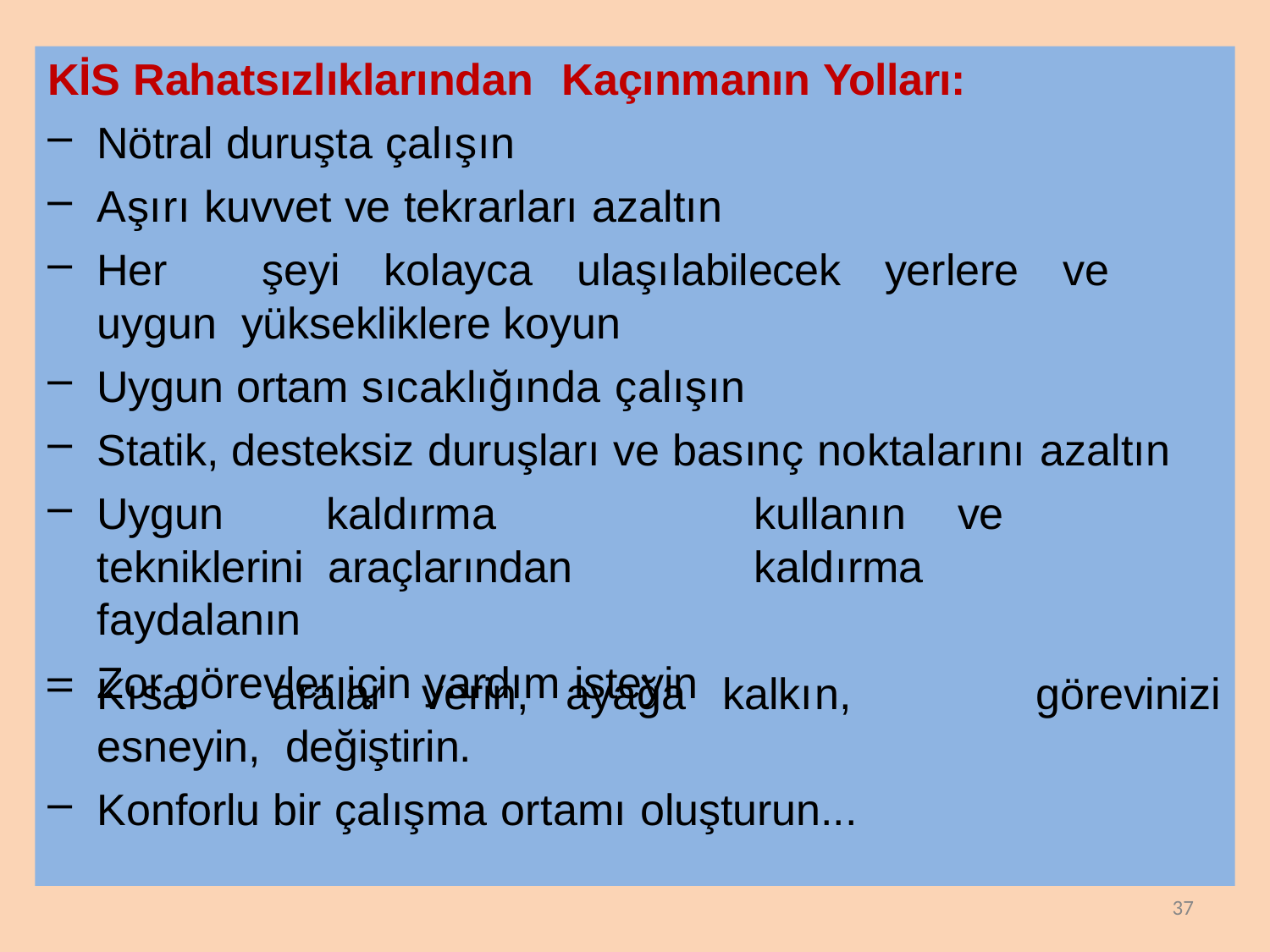

KİS Rahatsızlıklarından	Kaçınmanın Yolları:
Nötral duruşta çalışın
Aşırı kuvvet ve tekrarları azaltın
Her	şeyi	kolayca	ulaşılabilecek	yerlere	ve	uygun  yüksekliklere koyun
Uygun ortam sıcaklığında çalışın
Statik, desteksiz duruşları ve basınç noktalarını azaltın

Uygun	kaldırma	tekniklerini  araçlarından faydalanın
Zor görevler için yardım isteyin
kullanın	ve	kaldırma
Kısa	aralar	verin,	ayağa	kalkın,	esneyin,  değiştirin.
Konforlu bir çalışma ortamı oluşturun...
görevinizi
37